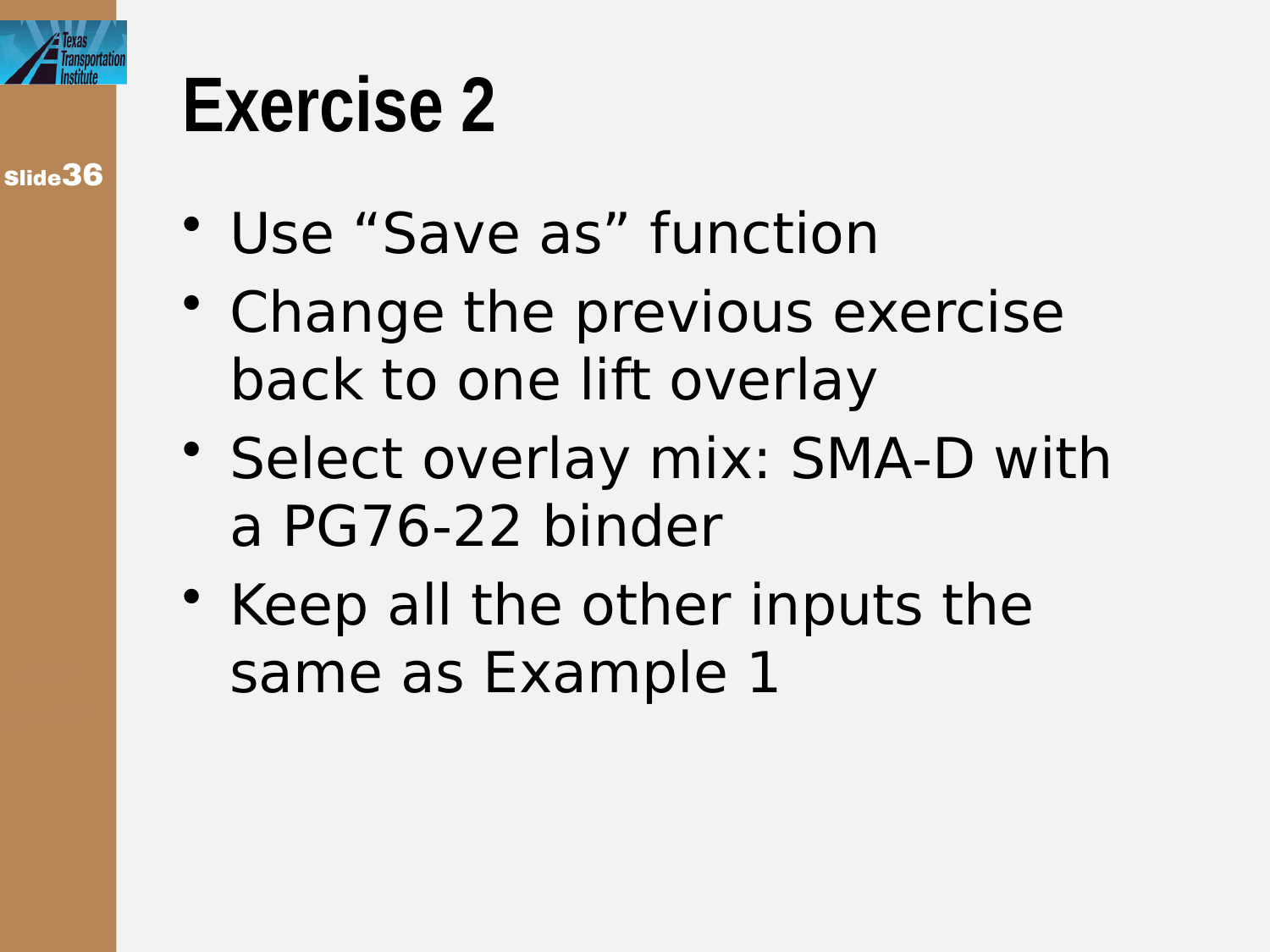

# Exercise 2
Slide36
Use “Save as” function
Change the previous exercise back to one lift overlay
Select overlay mix: SMA-D with a PG76-22 binder
Keep all the other inputs the same as Example 1